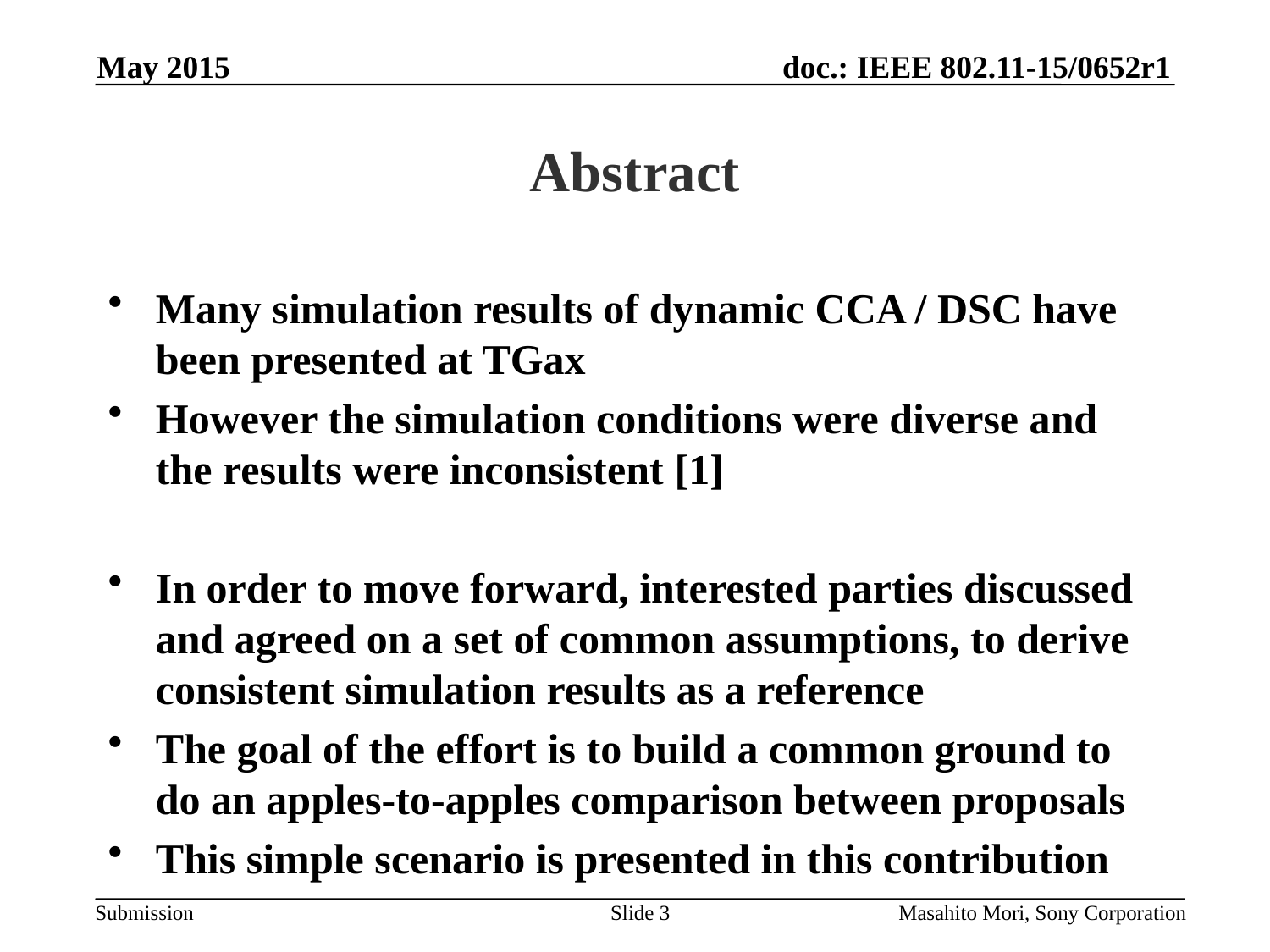

May 2015
# Abstract
Many simulation results of dynamic CCA / DSC have been presented at TGax
However the simulation conditions were diverse and the results were inconsistent [1]

In order to move forward, interested parties discussed and agreed on a set of common assumptions, to derive consistent simulation results as a reference
The goal of the effort is to build a common ground to do an apples-to-apples comparison between proposals
This simple scenario is presented in this contribution
Slide 3
Masahito Mori, Sony Corporation